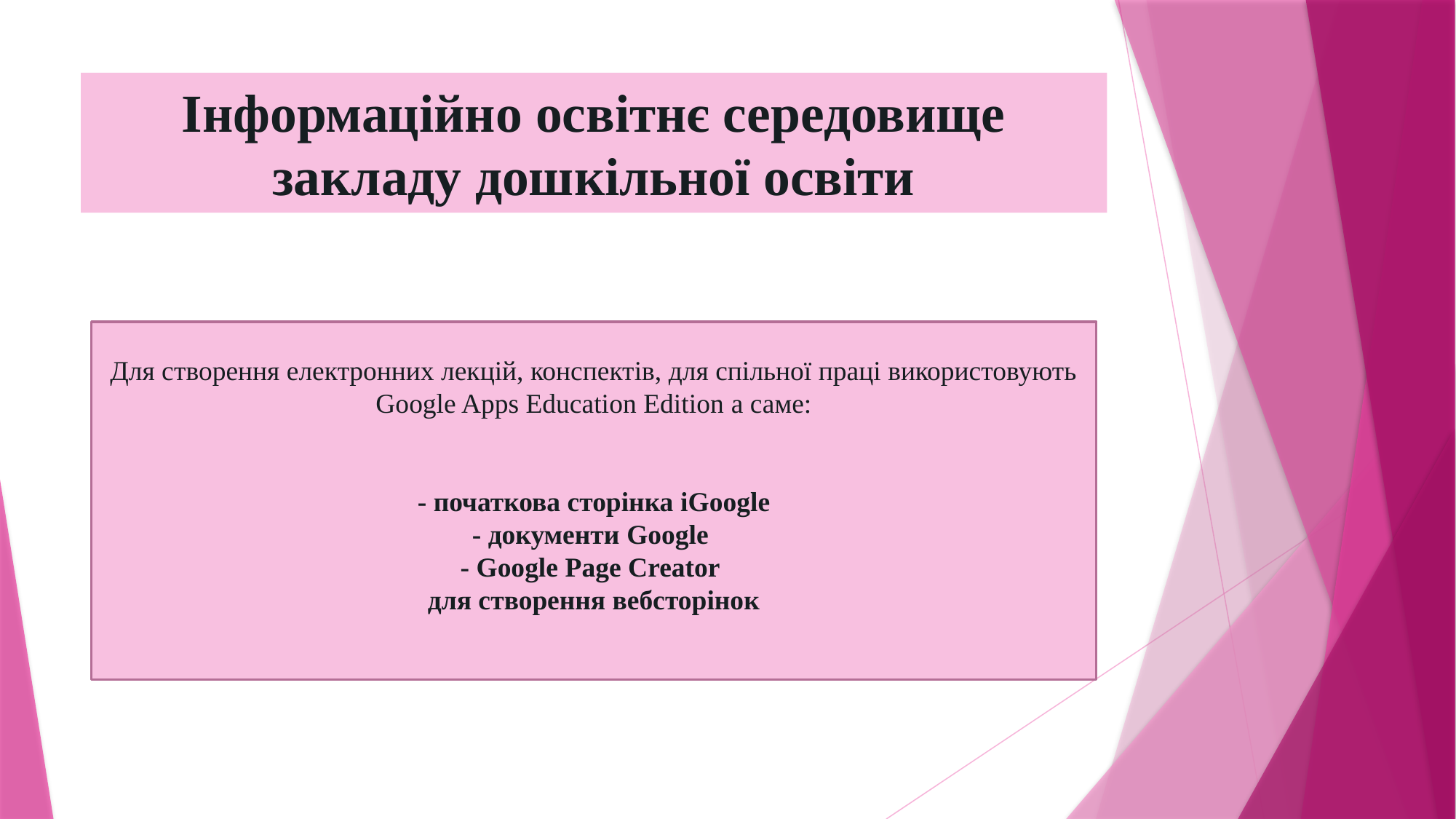

# Інформаційно освітнє середовище закладу дошкільної освіти

Для створення електронних лекцій, конспектів, для спільної праці використовують Google Apps Education Edition а саме:
- початкова сторінка iGoogle
- документи Google
- Google Page Creator
для створення вебсторінок